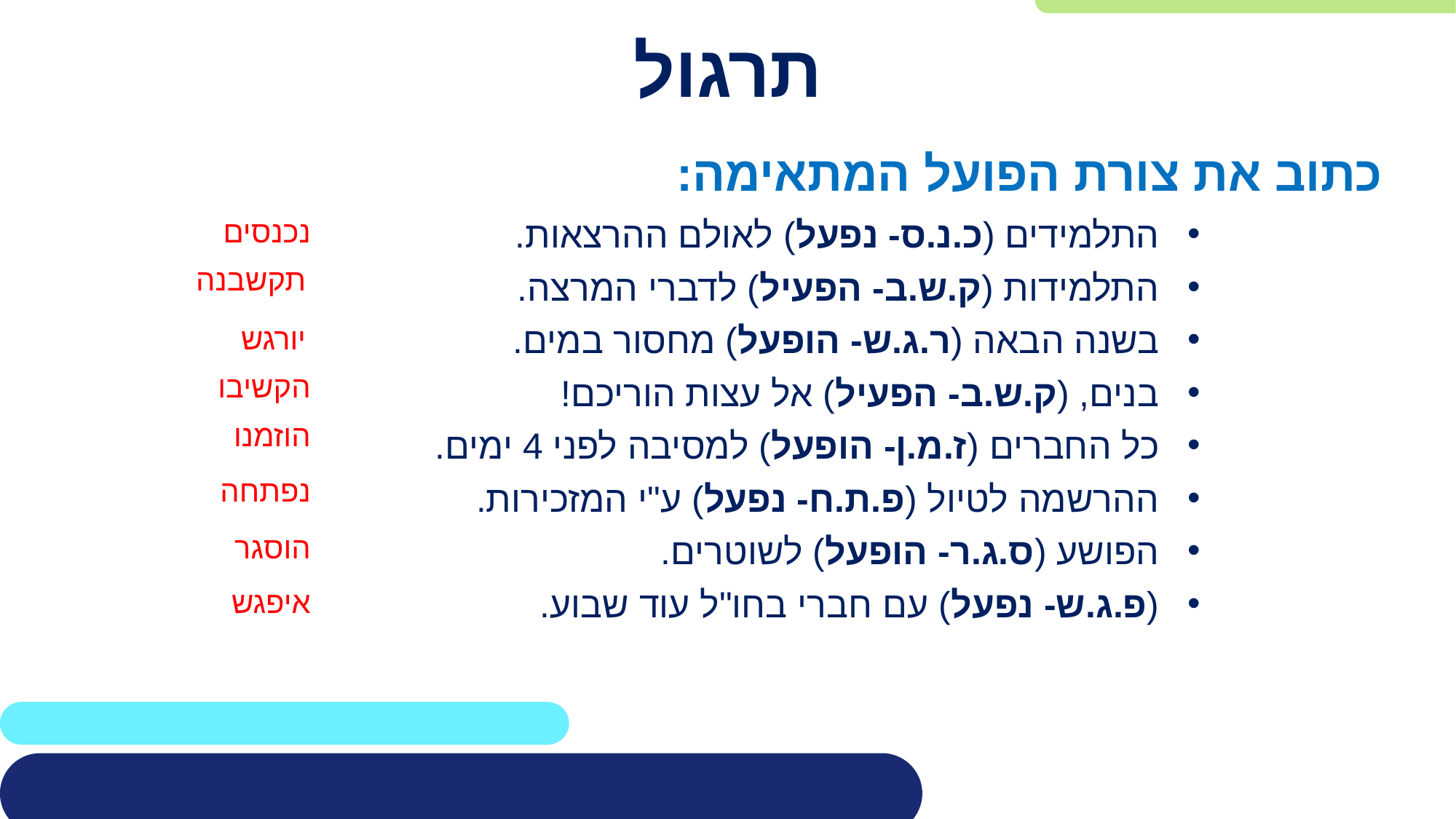

# תרגול
כתוב את צורת הפועל המתאימה:
התלמידים (כ.נ.ס- נפעל) לאולם ההרצאות.
התלמידות (ק.ש.ב- הפעיל) לדברי המרצה.
בשנה הבאה (ר.ג.ש- הופעל) מחסור במים.
בנים, (ק.ש.ב- הפעיל) אל עצות הוריכם!
כל החברים (ז.מ.ן- הופעל) למסיבה לפני 4 ימים.
ההרשמה לטיול (פ.ת.ח- נפעל) ע"י המזכירות.
הפושע (ס.ג.ר- הופעל) לשוטרים.
(פ.ג.ש- נפעל) עם חברי בחו"ל עוד שבוע.
נכנסים
תקשבנה
יורגש
הקשיבו
הוזמנו
נפתחה
הוסגר
איפגש